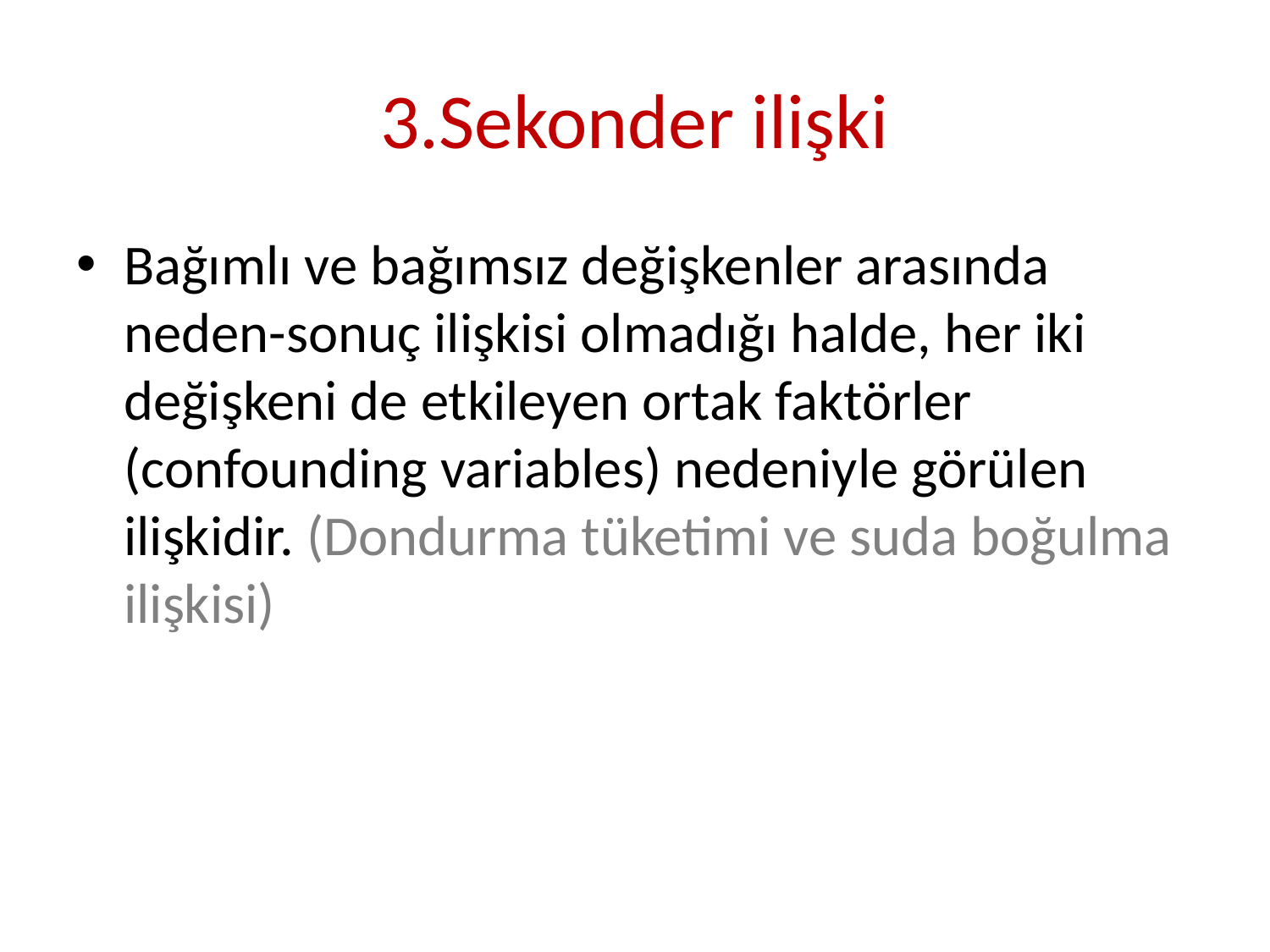

# 3.Sekonder ilişki
Bağımlı ve bağımsız değişkenler arasında neden-sonuç ilişkisi olmadığı halde, her iki değişkeni de etkileyen ortak faktörler (confounding variables) nedeniyle görülen ilişkidir. (Dondurma tüketimi ve suda boğulma ilişkisi)